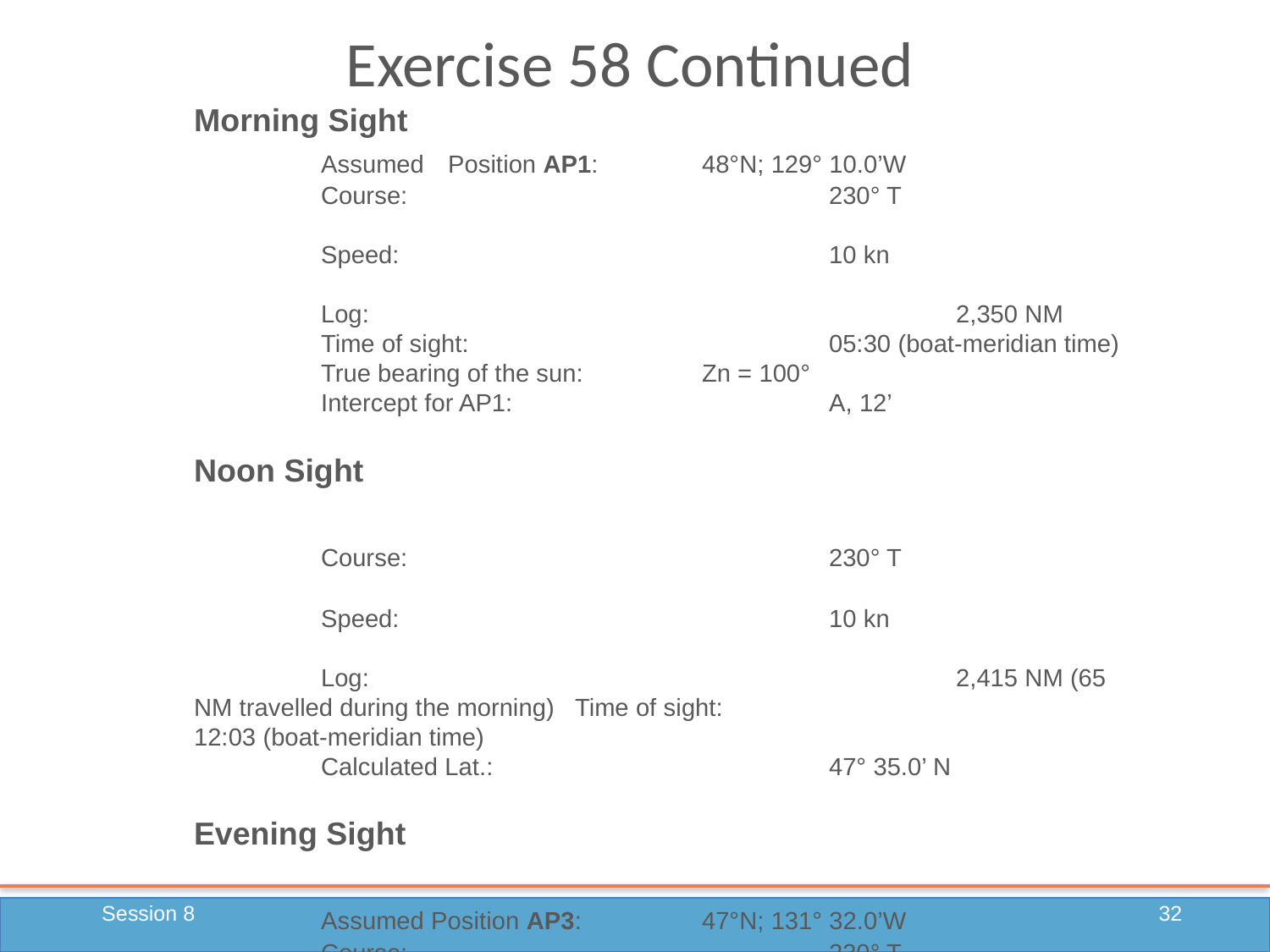

# Exercise 58 Continued
Morning Sight
	Assumed 	Position AP1:	48°N; 129° 10.0’W
	Course:				230° T
	Speed:				10 kn
	Log:					2,350 NM
	Time of sight:			05:30 (boat-meridian time)
	True bearing of the sun:	Zn = 100°
	Intercept for AP1:			A, 12’

Noon Sight
	Course:				230° T
	Speed:				10 kn
	Log:					2,415 NM (65 NM travelled during the morning)	Time of sight:			12:03 (boat-meridian time)
	Calculated Lat.:			47° 35.0’ N

Evening Sight
	Assumed Position AP3:	47°N; 131° 32.0’W
	Course:				230° T
	Speed:				10 kn
	Log:					2,480 NM (65 NM travelled during the afternoon)	Time of sight:			18:30 (boat-meridian time)
	True bearing of the sun:	Zn = 260°
	Intercept for AP1:			T, 08’

Session 8
32